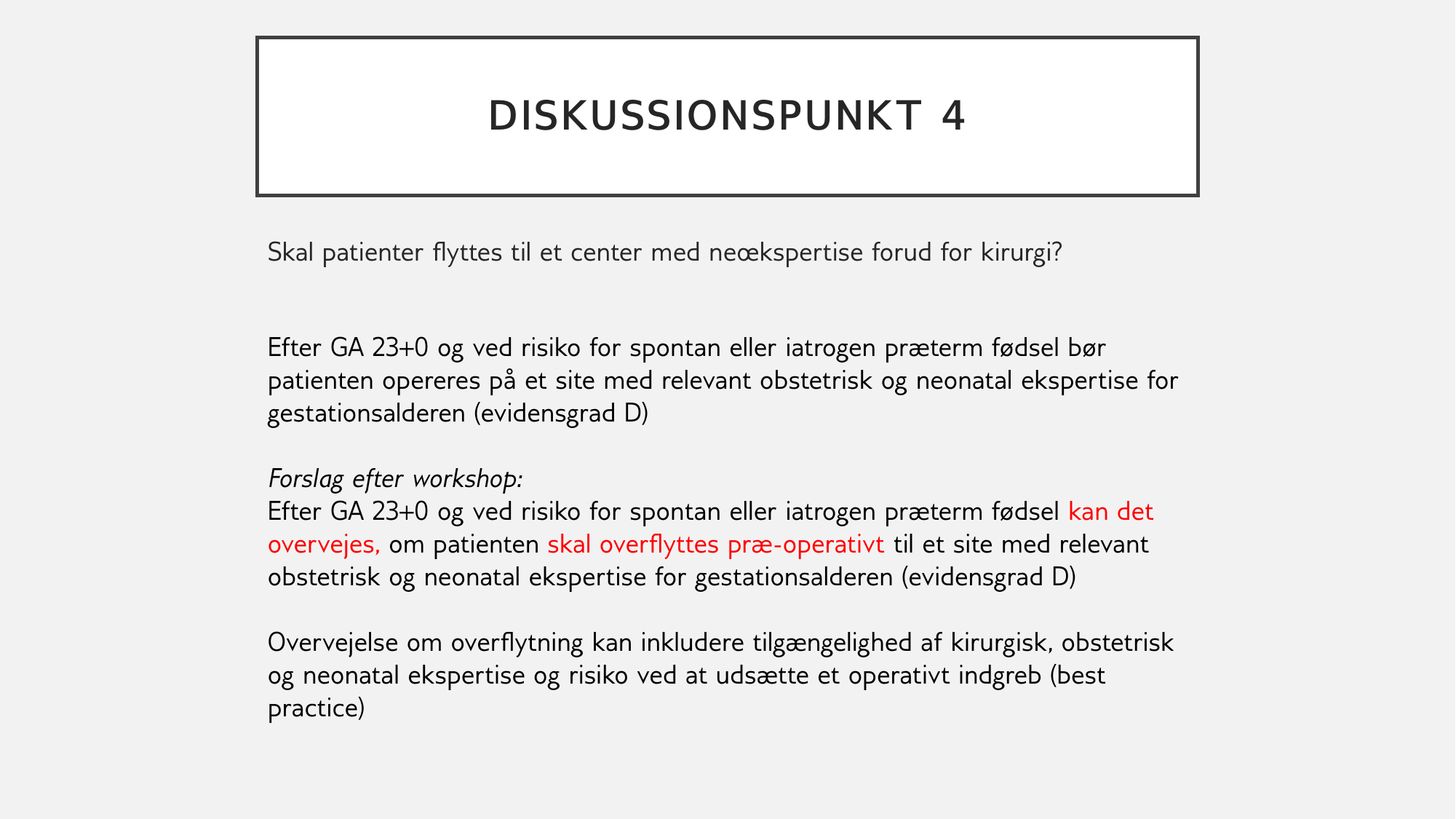

# DiskussionspunkT 4
Skal patienter flyttes til et center med neoekspertise forud for kirurgi?
Efter GA 23+0 og ved risiko for spontan eller iatrogen præterm fødsel bør patienten opereres på et site med relevant obstetrisk og neonatal ekspertise for gestationsalderen (evidensgrad D)

Forslag efter workshop:
Efter GA 23+0 og ved risiko for spontan eller iatrogen præterm fødsel kan det overvejes, om patienten skal overflyttes præ-operativt til et site med relevant obstetrisk og neonatal ekspertise for gestationsalderen (evidensgrad D)

Overvejelse om overflytning kan inkludere tilgængelighed af kirurgisk, obstetrisk og neonatal ekspertise og risiko ved at udsætte et operativt indgreb (best practice)